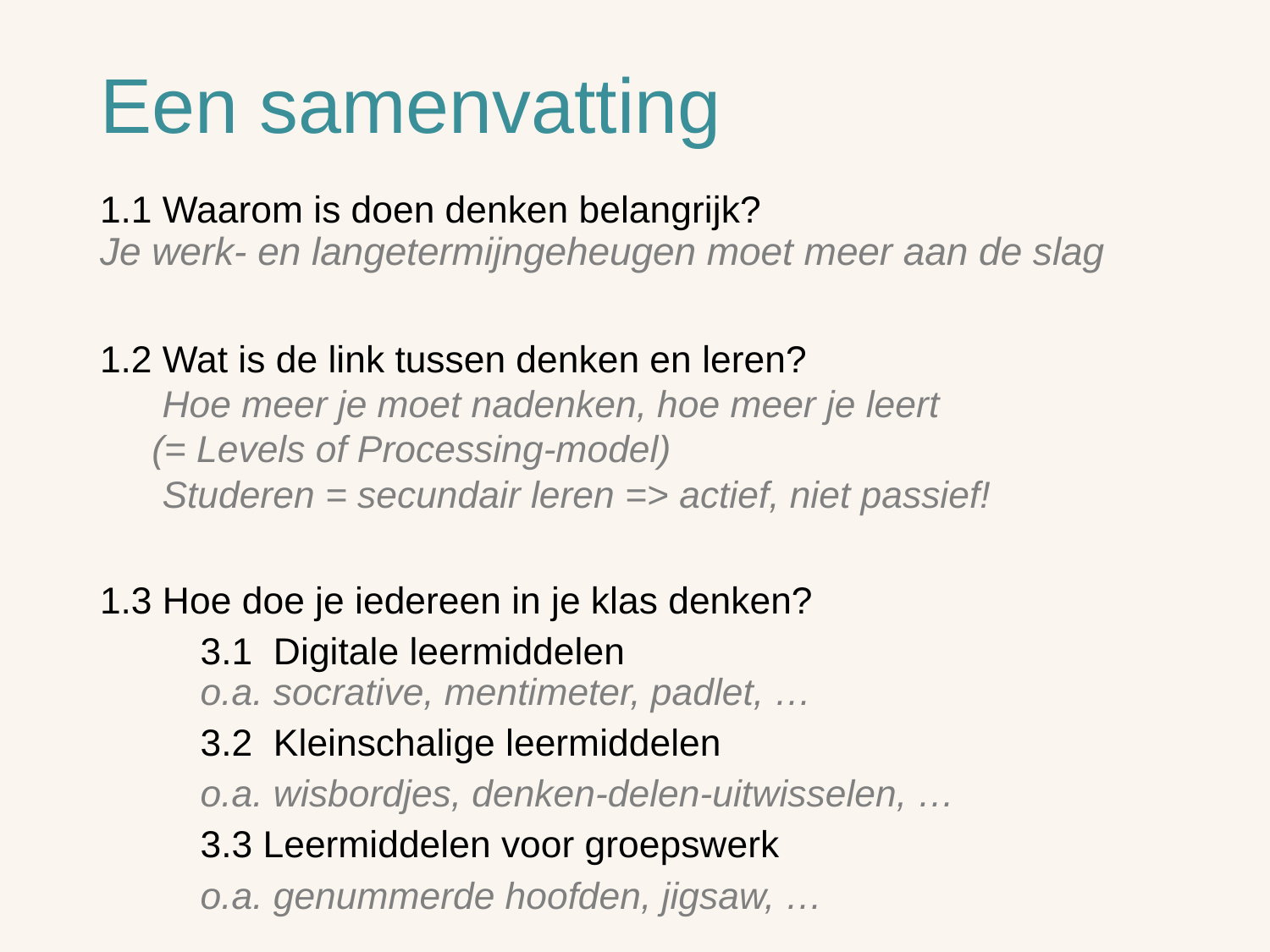

# Een samenvatting
1.1 Waarom is doen denken belangrijk?
Je werk- en langetermijngeheugen moet meer aan de slag

1.2 Wat is de link tussen denken en leren?
      Hoe meer je moet nadenken, hoe meer je leert
     (= Levels of Processing-model)
      Studeren = secundair leren => actief, niet passief!

1.3 Hoe doe je iedereen in je klas denken?
	3.1  Digitale leermiddelen
		o.a. socrative, mentimeter, padlet, …
	3.2  Kleinschalige leermiddelen
		o.a. wisbordjes, denken-delen-uitwisselen, …
	3.3 Leermiddelen voor groepswerk
		o.a. genummerde hoofden, jigsaw, …